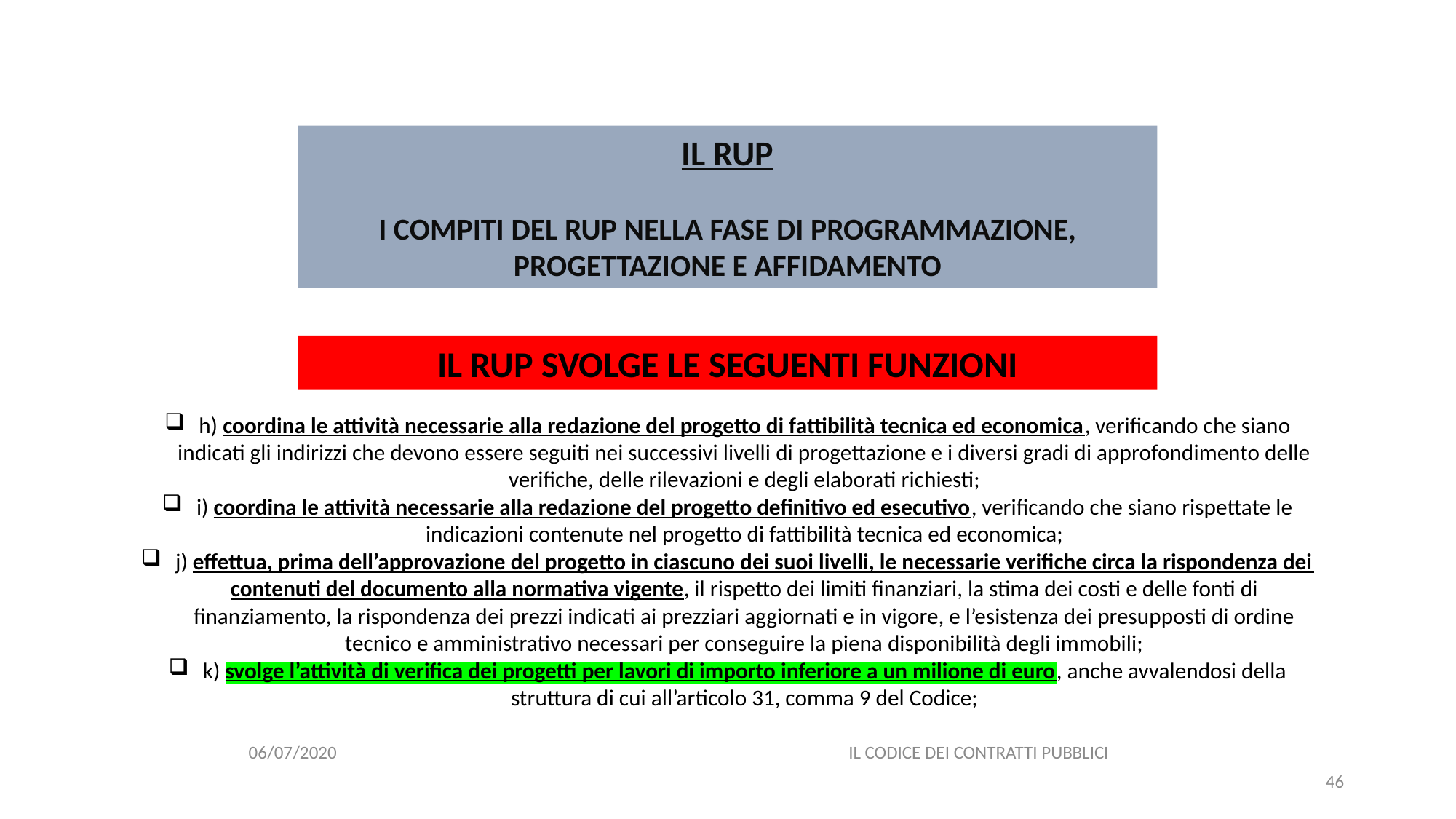

#
IL RUP

I COMPITI DEL RUP NELLA FASE DI PROGRAMMAZIONE, PROGETTAZIONE E AFFIDAMENTO

IL RUP SVOLGE LE SEGUENTI FUNZIONI
h) coordina le attività necessarie alla redazione del progetto di fattibilità tecnica ed economica, verificando che siano indicati gli indirizzi che devono essere seguiti nei successivi livelli di progettazione e i diversi gradi di approfondimento delle verifiche, delle rilevazioni e degli elaborati richiesti;
i) coordina le attività necessarie alla redazione del progetto definitivo ed esecutivo, verificando che siano rispettate le indicazioni contenute nel progetto di fattibilità tecnica ed economica;
j) effettua, prima dell’approvazione del progetto in ciascuno dei suoi livelli, le necessarie verifiche circa la rispondenza dei contenuti del documento alla normativa vigente, il rispetto dei limiti finanziari, la stima dei costi e delle fonti di finanziamento, la rispondenza dei prezzi indicati ai prezziari aggiornati e in vigore, e l’esistenza dei presupposti di ordine tecnico e amministrativo necessari per conseguire la piena disponibilità degli immobili;
k) svolge l’attività di verifica dei progetti per lavori di importo inferiore a un milione di euro, anche avvalendosi della struttura di cui all’articolo 31, comma 9 del Codice;

06/07/2020
IL CODICE DEI CONTRATTI PUBBLICI
46